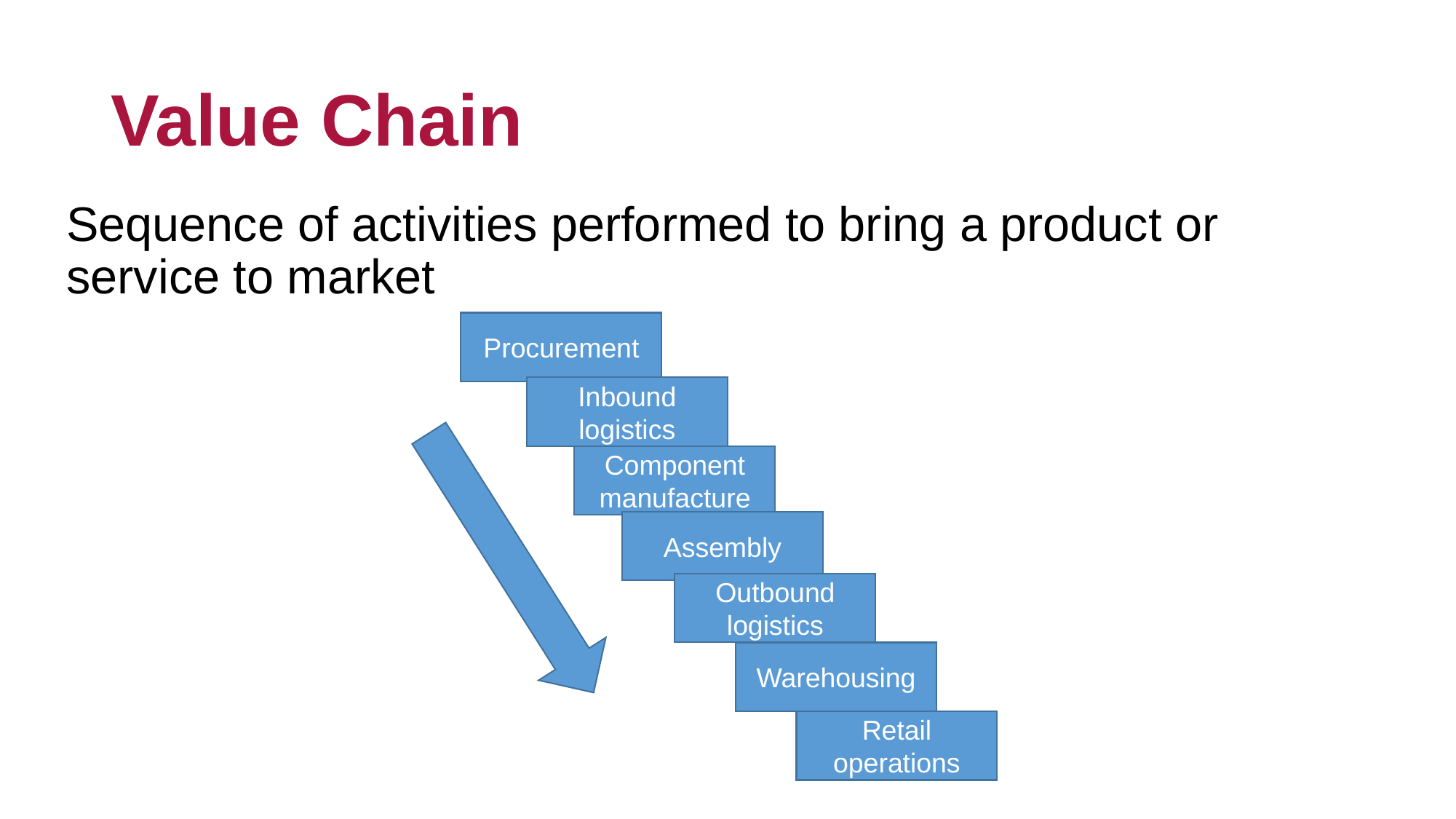

# Value Chain
Sequence of activities performed to bring a product or service to market
Procurement
Inbound logistics

Component manufacture
Assembly
Outbound logistics
Warehousing
Retail operations